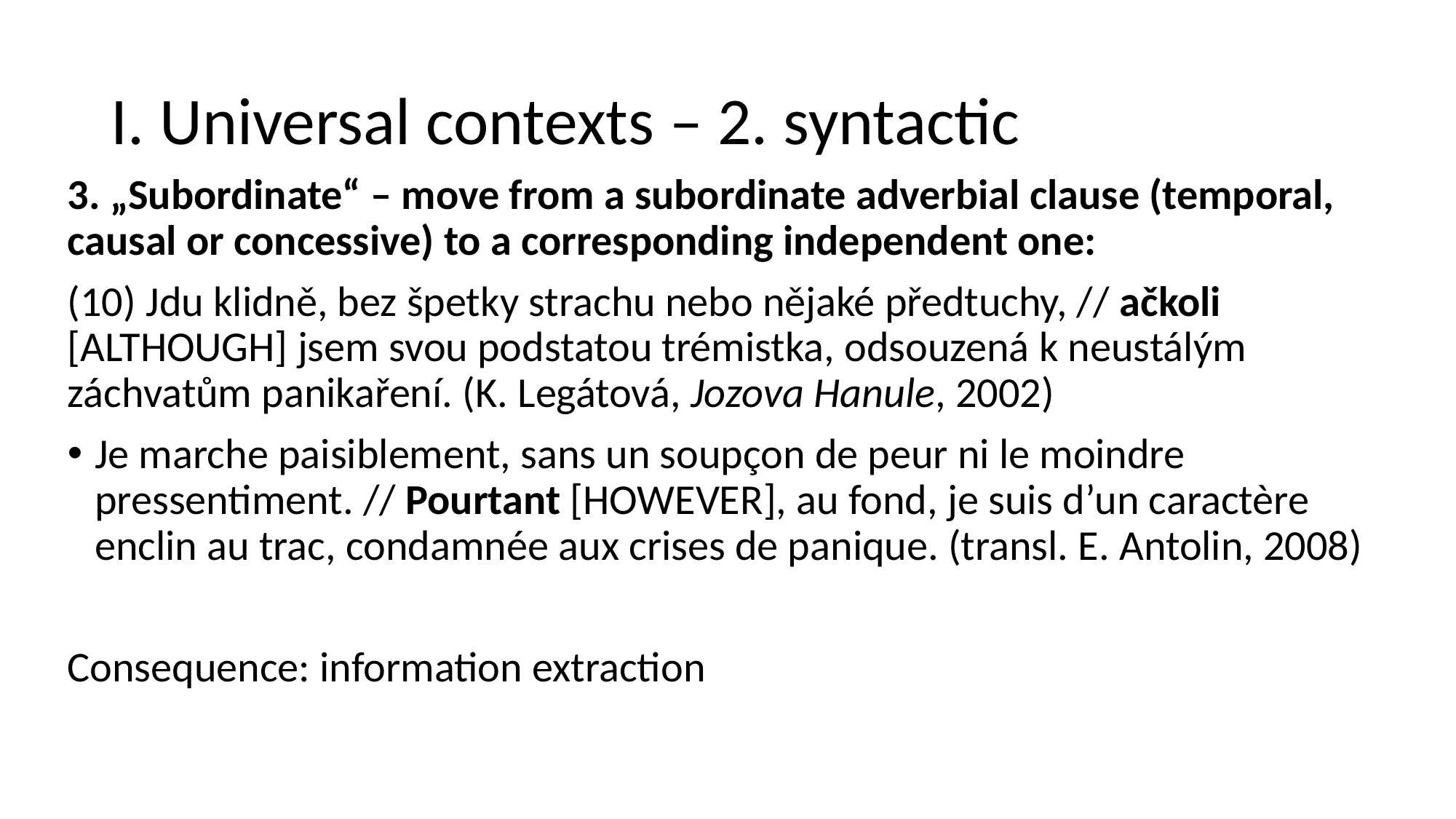

# I. Universal contexts – 2. syntactic
3. „Subordinate“ – move from a subordinate adverbial clause (temporal, causal or concessive) to a corresponding independent one:
(10) Jdu klidně, bez špetky strachu nebo nějaké předtuchy, // ačkoli [ALTHOUGH] jsem svou podstatou trémistka, odsouzená k neustálým záchvatům panikaření. (K. Legátová, Jozova Hanule, 2002)
Je marche paisiblement, sans un soupçon de peur ni le moindre pressentiment. // Pourtant [HOWEVER], au fond, je suis d’un caractère enclin au trac, condamnée aux crises de panique. (transl. E. Antolin, 2008)

Consequence: information extraction